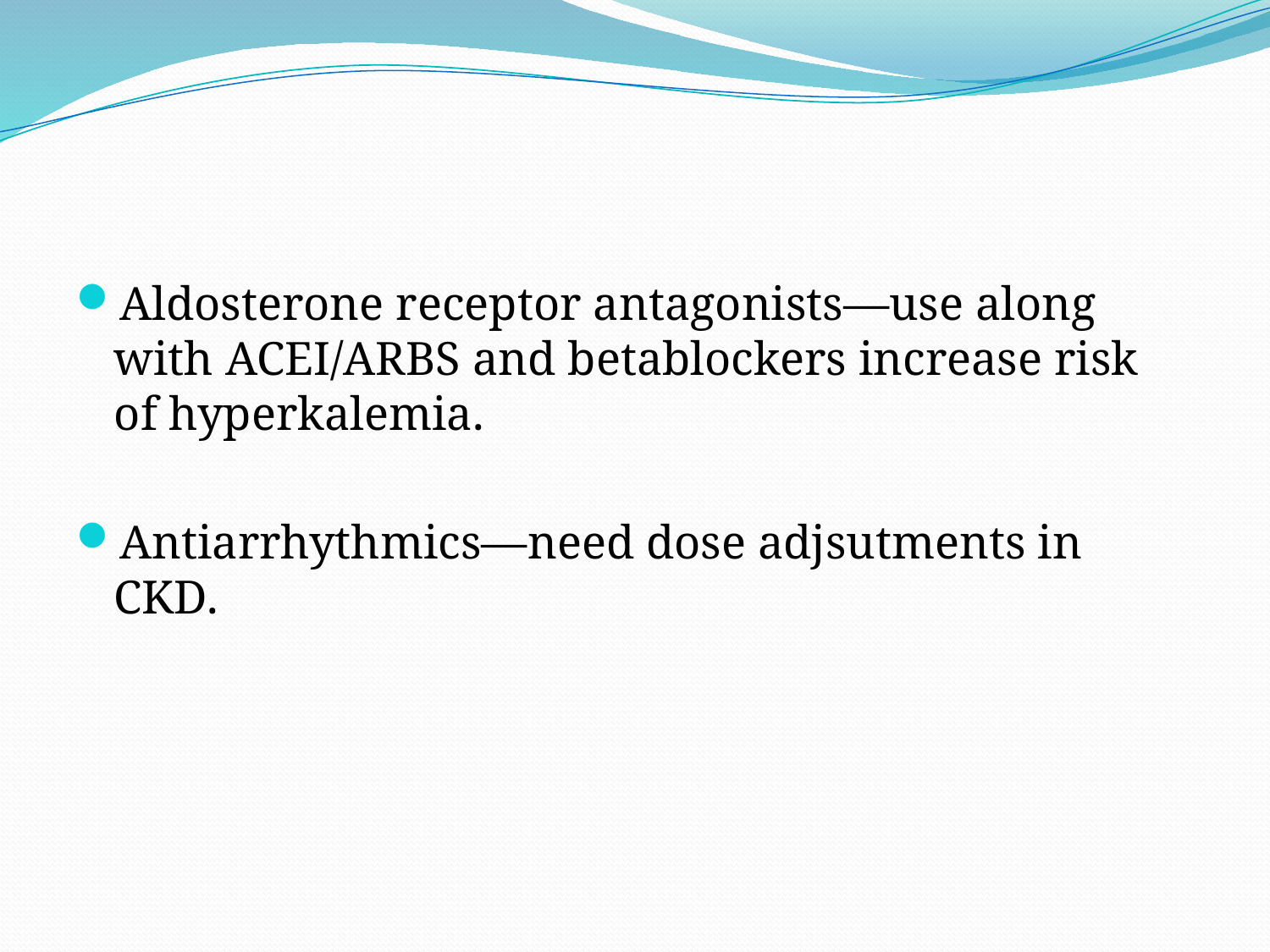

#
Aldosterone receptor antagonists—use along with ACEI/ARBS and betablockers increase risk of hyperkalemia.

Antiarrhythmics—need dose adjsutments in CKD.